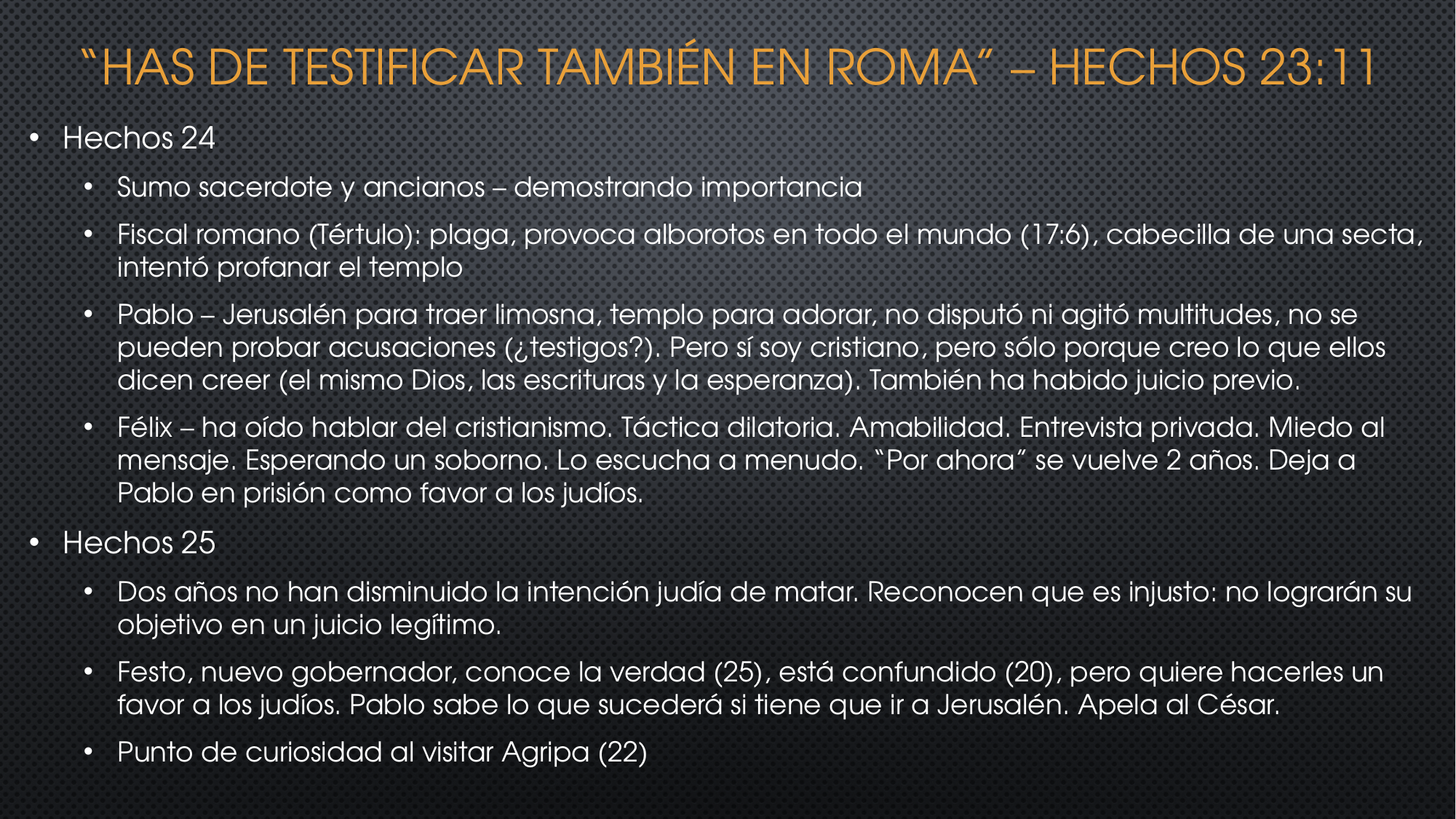

# “HAS DE testificar también en Roma” – Hechos 23:11
Hechos 24
Sumo sacerdote y ancianos – demostrando importancia
Fiscal romano (Tértulo): plaga, provoca alborotos en todo el mundo (17:6), cabecilla de una secta, intentó profanar el templo
Pablo – Jerusalén para traer limosna, templo para adorar, no disputó ni agitó multitudes, no se pueden probar acusaciones (¿testigos?). Pero sí soy cristiano, pero sólo porque creo lo que ellos dicen creer (el mismo Dios, las escrituras y la esperanza). También ha habido juicio previo.
Félix – ha oído hablar del cristianismo. Táctica dilatoria. Amabilidad. Entrevista privada. Miedo al mensaje. Esperando un soborno. Lo escucha a menudo. “Por ahora” se vuelve 2 años. Deja a Pablo en prisión como favor a los judíos.
Hechos 25
Dos años no han disminuido la intención judía de matar. Reconocen que es injusto: no lograrán su objetivo en un juicio legítimo.
Festo, nuevo gobernador, conoce la verdad (25), está confundido (20), pero quiere hacerles un favor a los judíos. Pablo sabe lo que sucederá si tiene que ir a Jerusalén. Apela al César.
Punto de curiosidad al visitar Agripa (22)